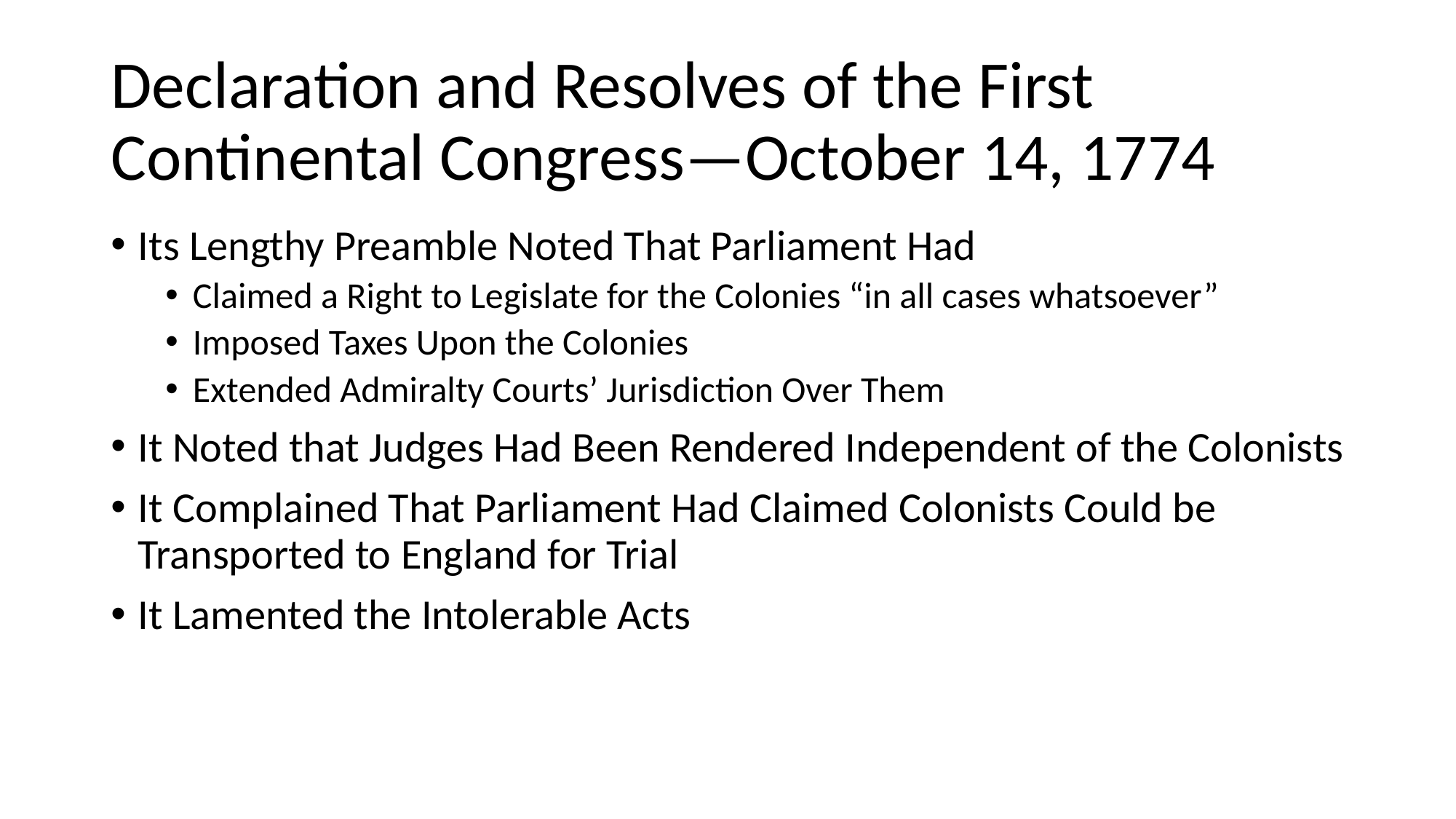

# Declaration and Resolves of the First Continental Congress—October 14, 1774
Its Lengthy Preamble Noted That Parliament Had
Claimed a Right to Legislate for the Colonies “in all cases whatsoever”
Imposed Taxes Upon the Colonies
Extended Admiralty Courts’ Jurisdiction Over Them
It Noted that Judges Had Been Rendered Independent of the Colonists
It Complained That Parliament Had Claimed Colonists Could be Transported to England for Trial
It Lamented the Intolerable Acts